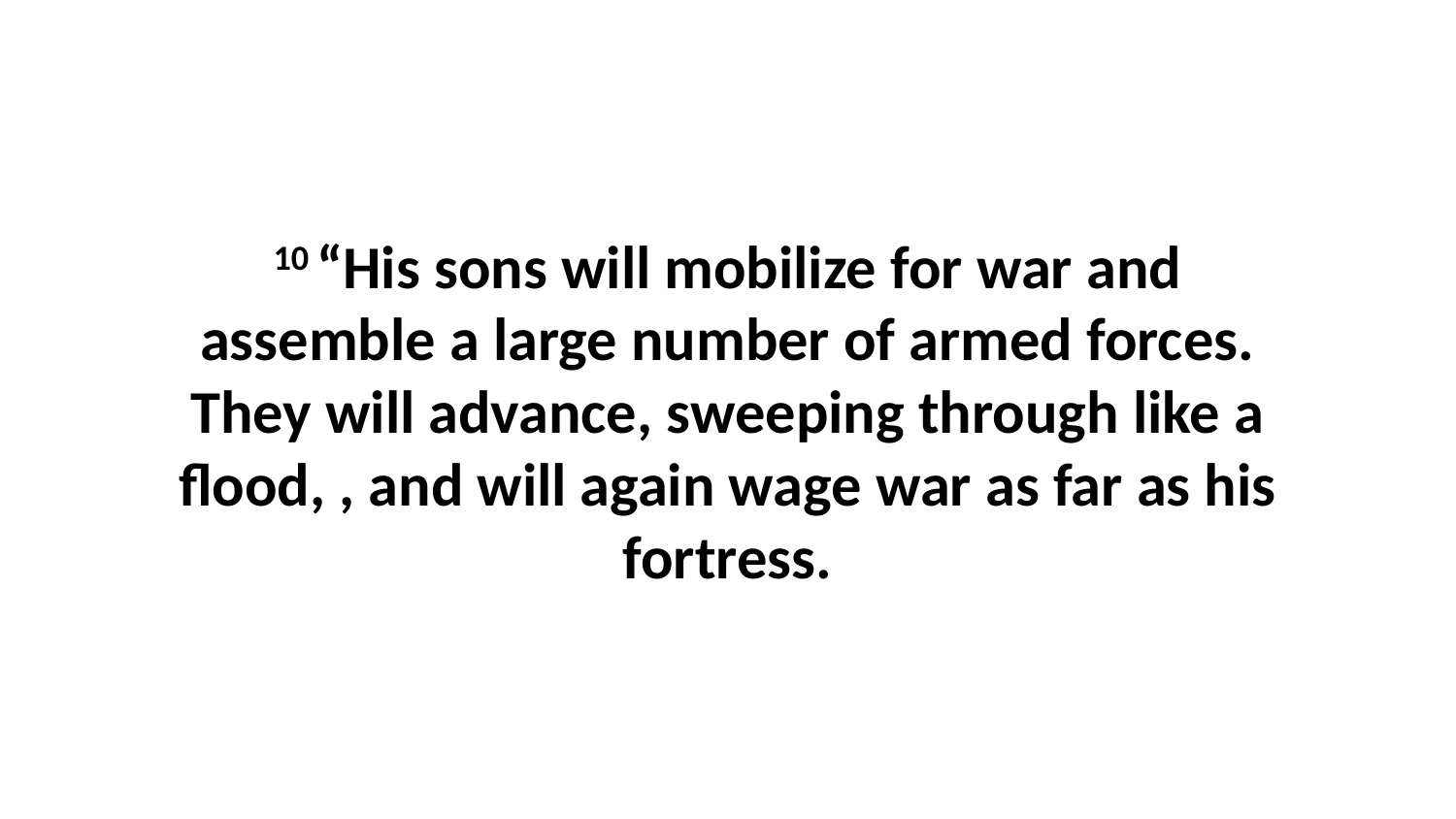

10 “His sons will mobilize for war and assemble a large number of armed forces. They will advance, sweeping through like a flood, , and will again wage war as far as his fortress.